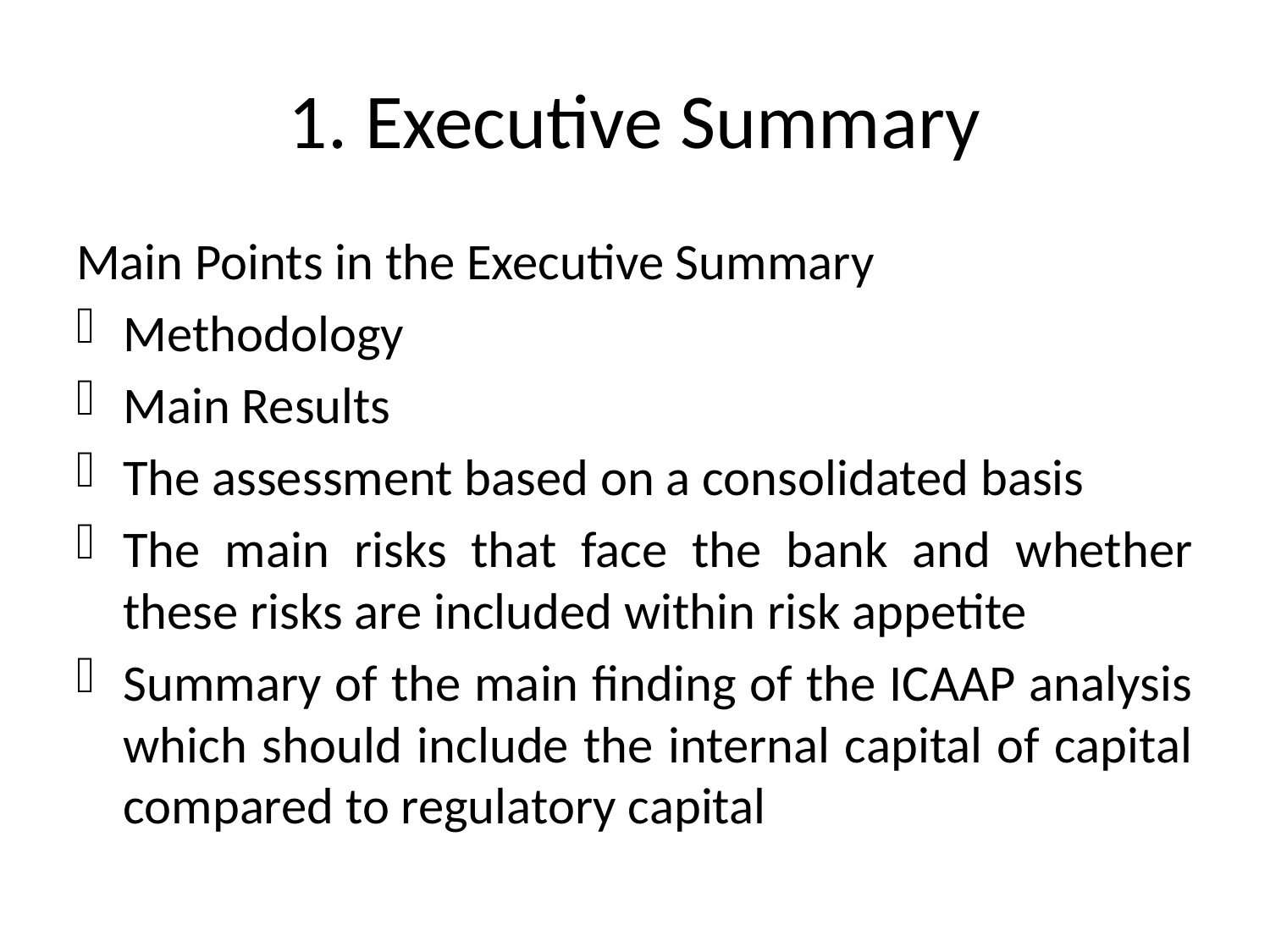

# 1. Executive Summary
Main Points in the Executive Summary
Methodology
Main Results
The assessment based on a consolidated basis
The main risks that face the bank and whether these risks are included within risk appetite
Summary of the main finding of the ICAAP analysis which should include the internal capital of capital compared to regulatory capital